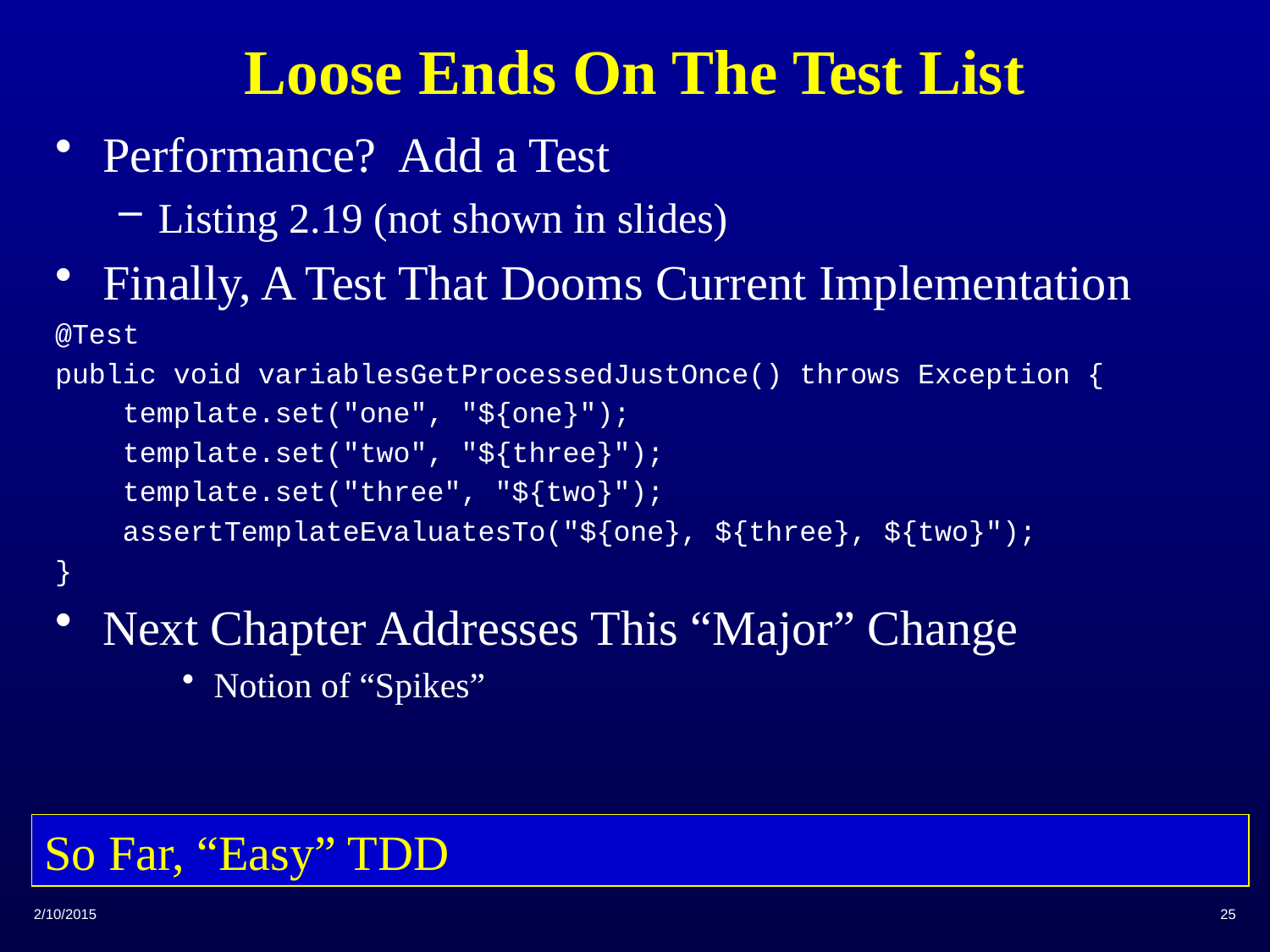

# Loose Ends On The Test List
Performance?  Add a Test
Listing 2.19 (not shown in slides)
Finally, A Test That Dooms Current Implementation
@Test
public void variablesGetProcessedJustOnce() throws Exception {
    template.set("one", "${one}");
    template.set("two", "${three}");
    template.set("three", "${two}");
    assertTemplateEvaluatesTo("${one}, ${three}, ${two}");
}
Next Chapter Addresses This “Major” Change
Notion of “Spikes”
So Far, “Easy” TDD
2/10/2015
25